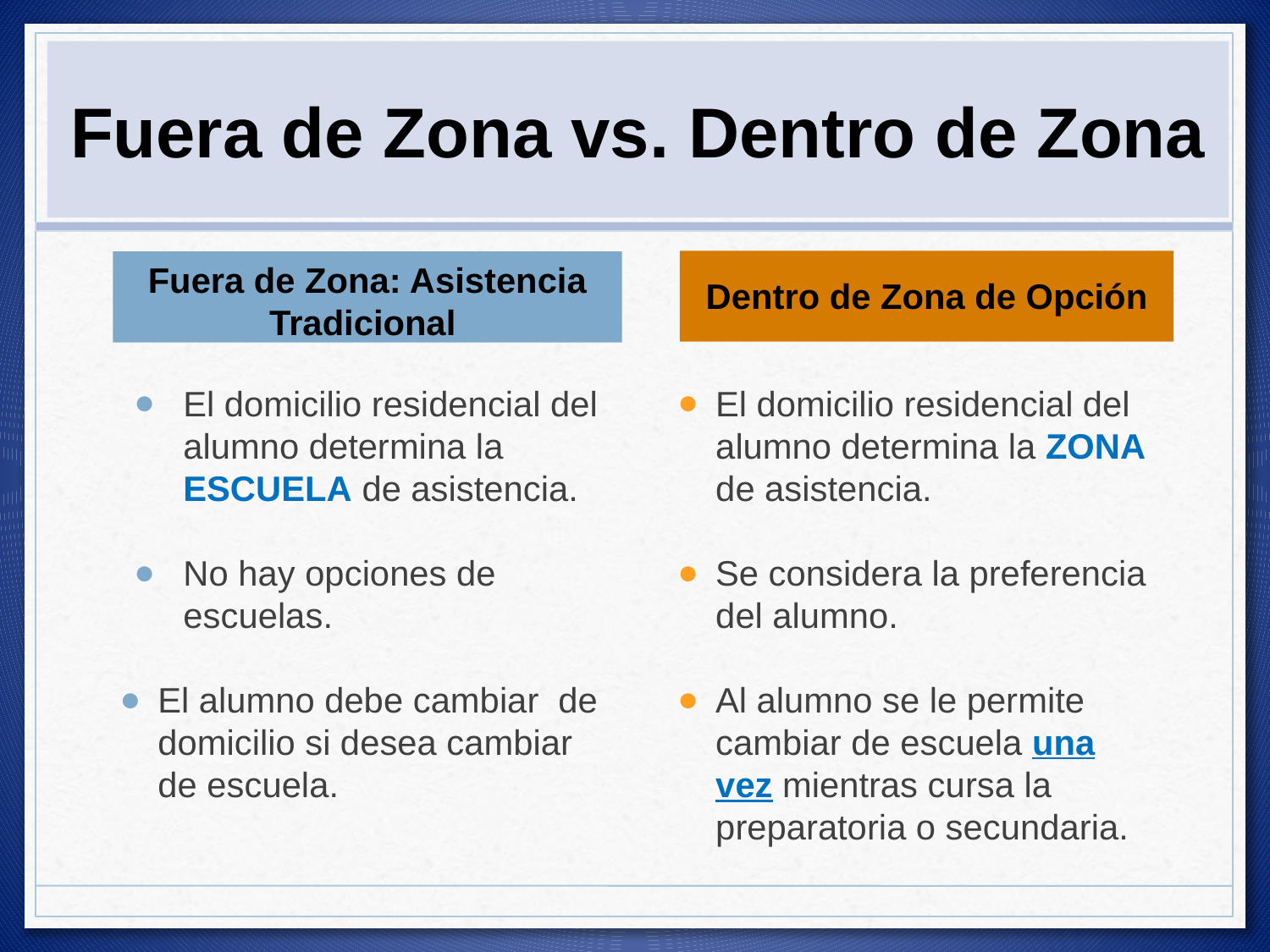

# Fuera de Zona vs. Dentro de Zona

Dentro de Zona de Opción
Fuera de Zona: Asistencia Tradicional
El domicilio residencial del alumno determina la ZONA de asistencia.
Se considera la preferencia del alumno.
Al alumno se le permite cambiar de escuela una vez mientras cursa la preparatoria o secundaria.

El domicilio residencial del alumno determina la ESCUELA de asistencia.
No hay opciones de  escuelas.
El alumno debe cambiar  de domicilio si desea cambiar de escuela.